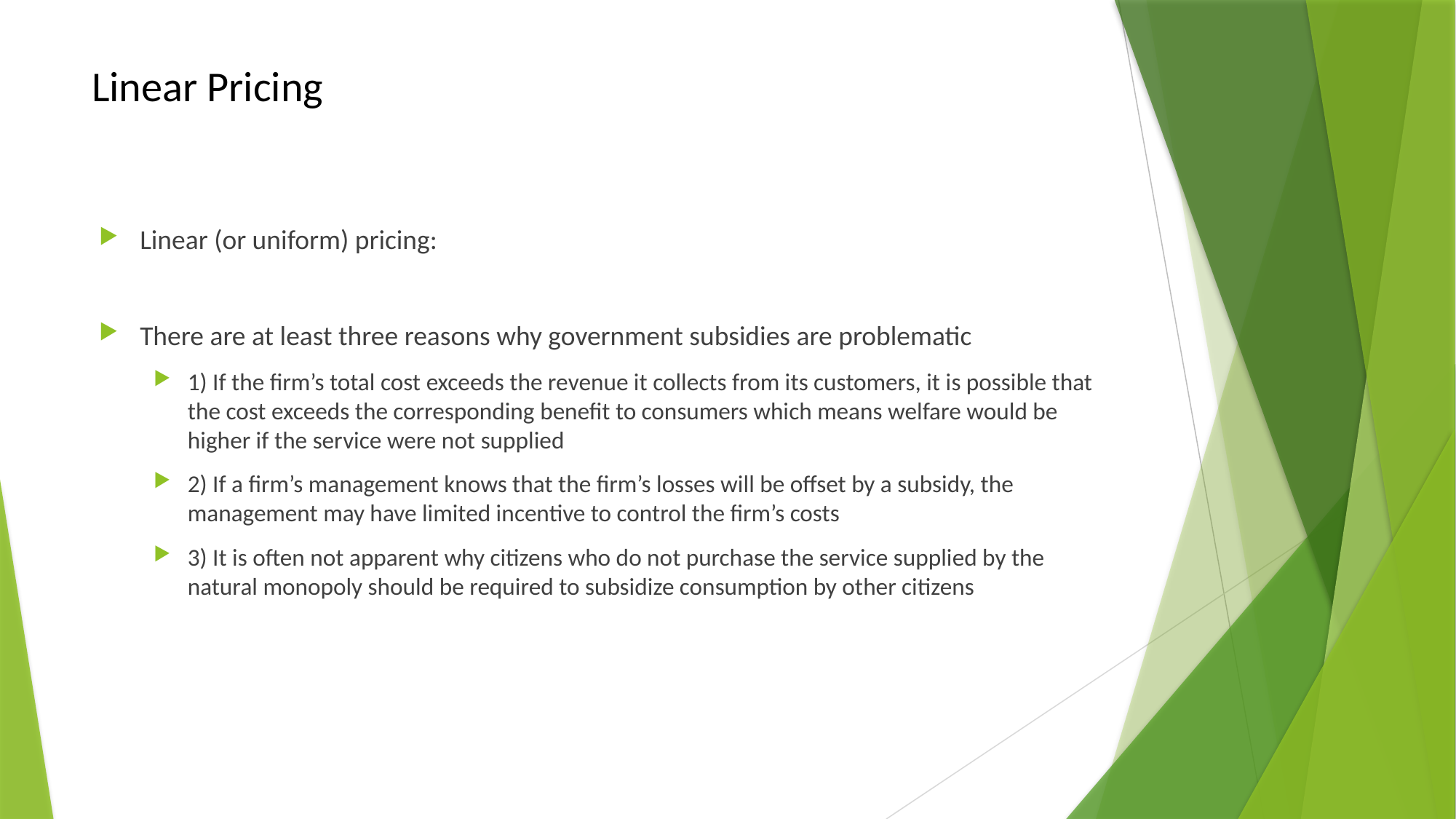

# Linear Pricing
Linear (or uniform) pricing:

There are at least three reasons why government subsidies are problematic
1) If the firm’s total cost exceeds the revenue it collects from its customers, it is possible that the cost exceeds the corresponding benefit to consumers which means welfare would be higher if the service were not supplied
2) If a firm’s management knows that the firm’s losses will be offset by a subsidy, the management may have limited incentive to control the firm’s costs
3) It is often not apparent why citizens who do not purchase the service supplied by the natural monopoly should be required to subsidize consumption by other citizens